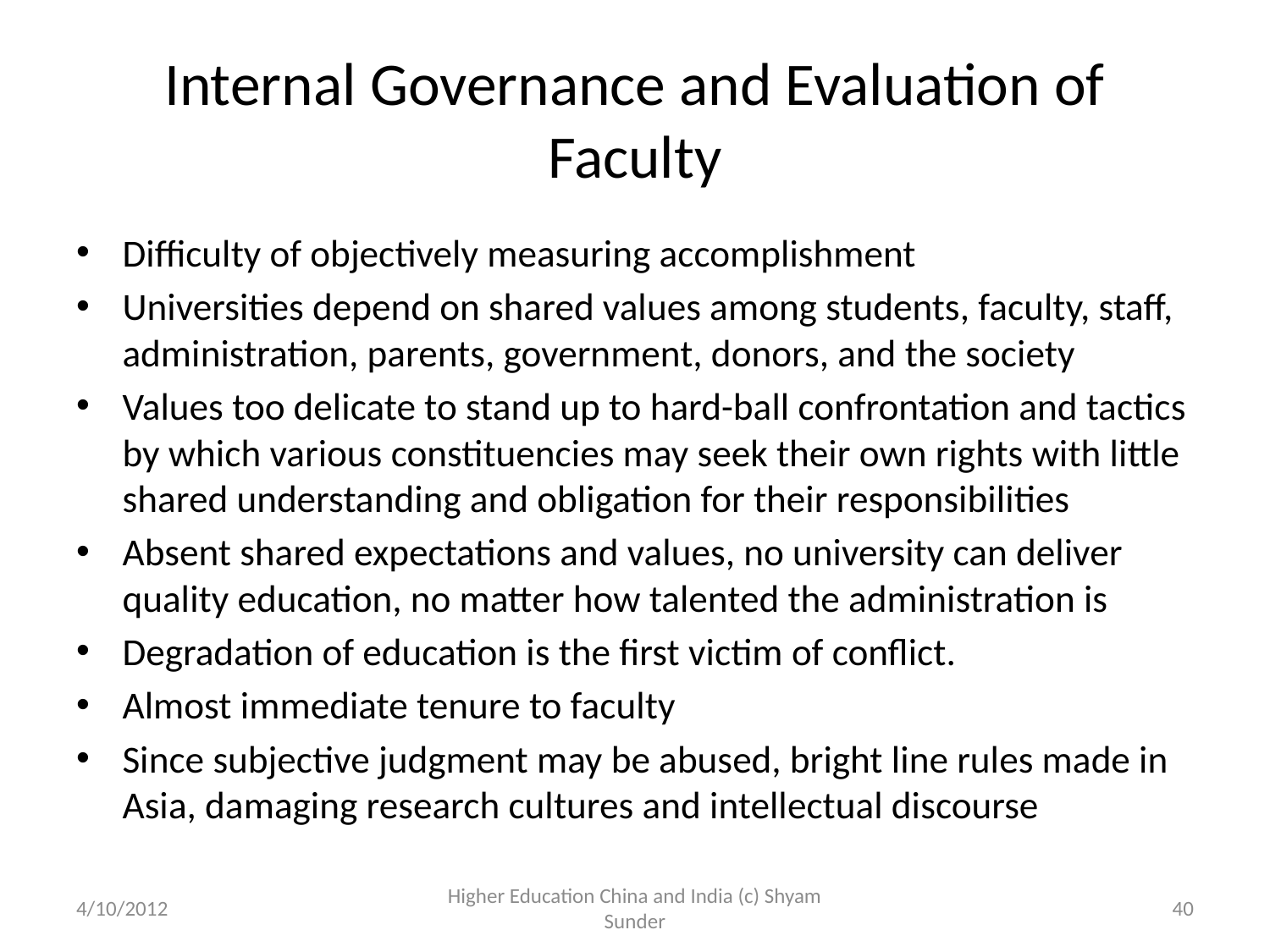

# Internal Governance and Evaluation of Faculty
Difficulty of objectively measuring accomplishment
Universities depend on shared values among students, faculty, staff, administration, parents, government, donors, and the society
Values too delicate to stand up to hard-ball confrontation and tactics by which various constituencies may seek their own rights with little shared understanding and obligation for their responsibilities
Absent shared expectations and values, no university can deliver quality education, no matter how talented the administration is
Degradation of education is the first victim of conflict.
Almost immediate tenure to faculty
Since subjective judgment may be abused, bright line rules made in Asia, damaging research cultures and intellectual discourse

4/10/2012
Higher Education China and India (c) Shyam Sunder
40